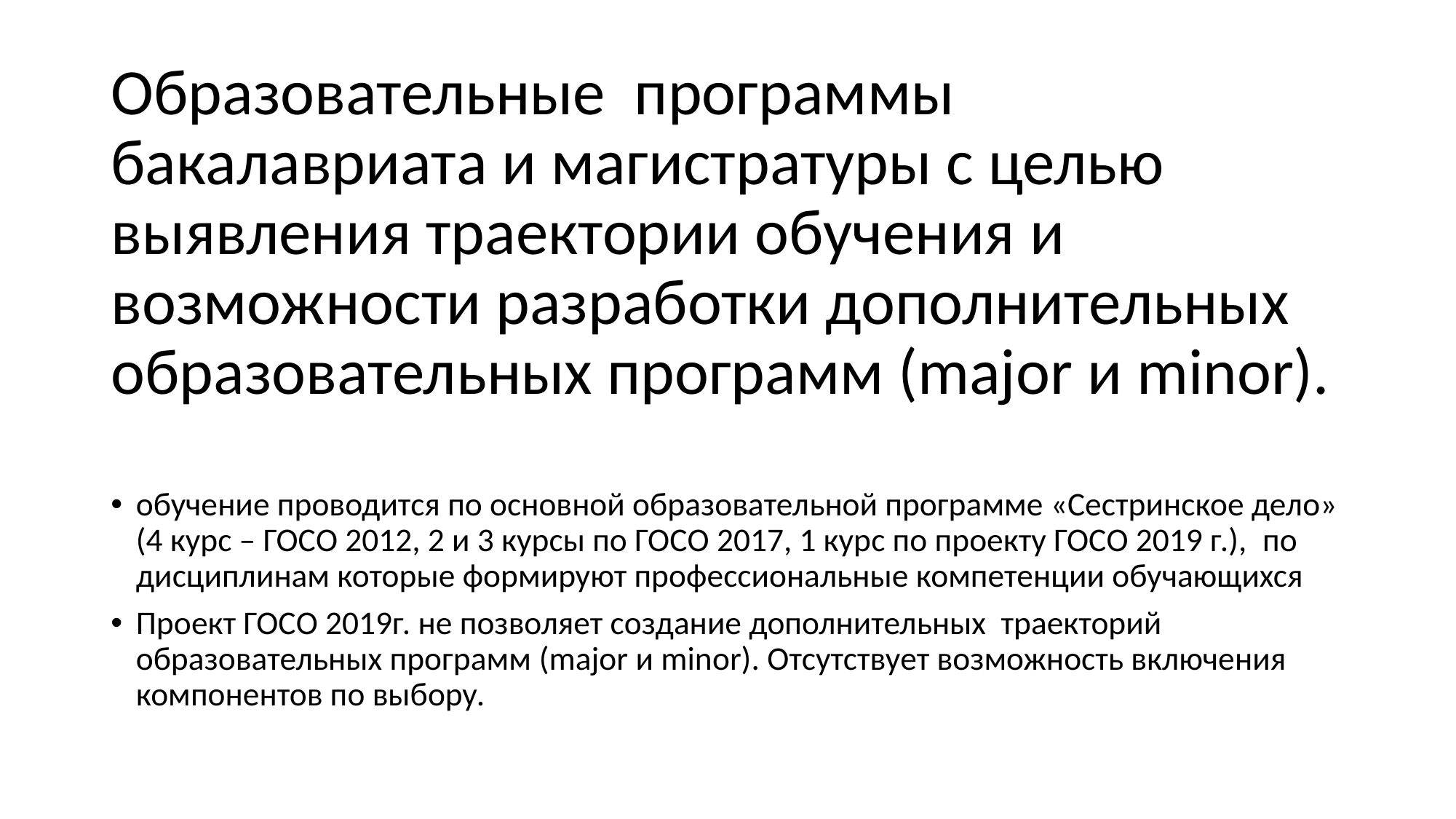

# Образовательные  программы  бакалавриата и магистратуры с целью выявления траектории обучения и возможности разработки дополнительных образовательных программ (major и minor).
обучение проводится по основной образовательной программе «Сестринское дело» (4 курс – ГОСО 2012, 2 и 3 курсы по ГОСО 2017, 1 курс по проекту ГОСО 2019 г.),  по дисциплинам которые формируют профессиональные компетенции обучающихся
Проект ГОСО 2019г. не позволяет создание дополнительных  траекторий образовательных программ (major и minor). Отсутствует возможность включения компонентов по выбору.